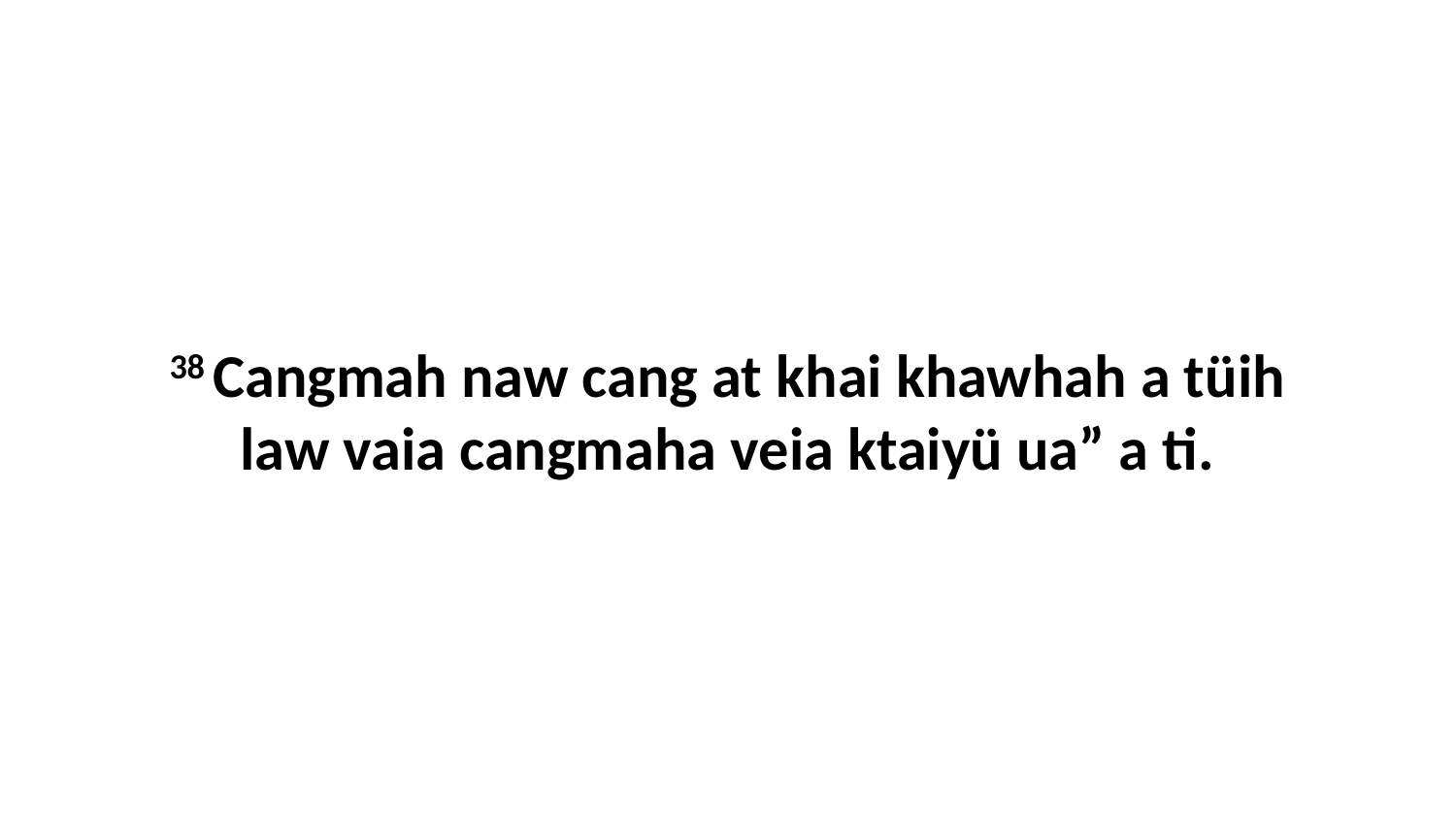

38 Cangmah naw cang at khai khawhah a tüih law vaia cangmaha veia ktaiyü ua” a ti.